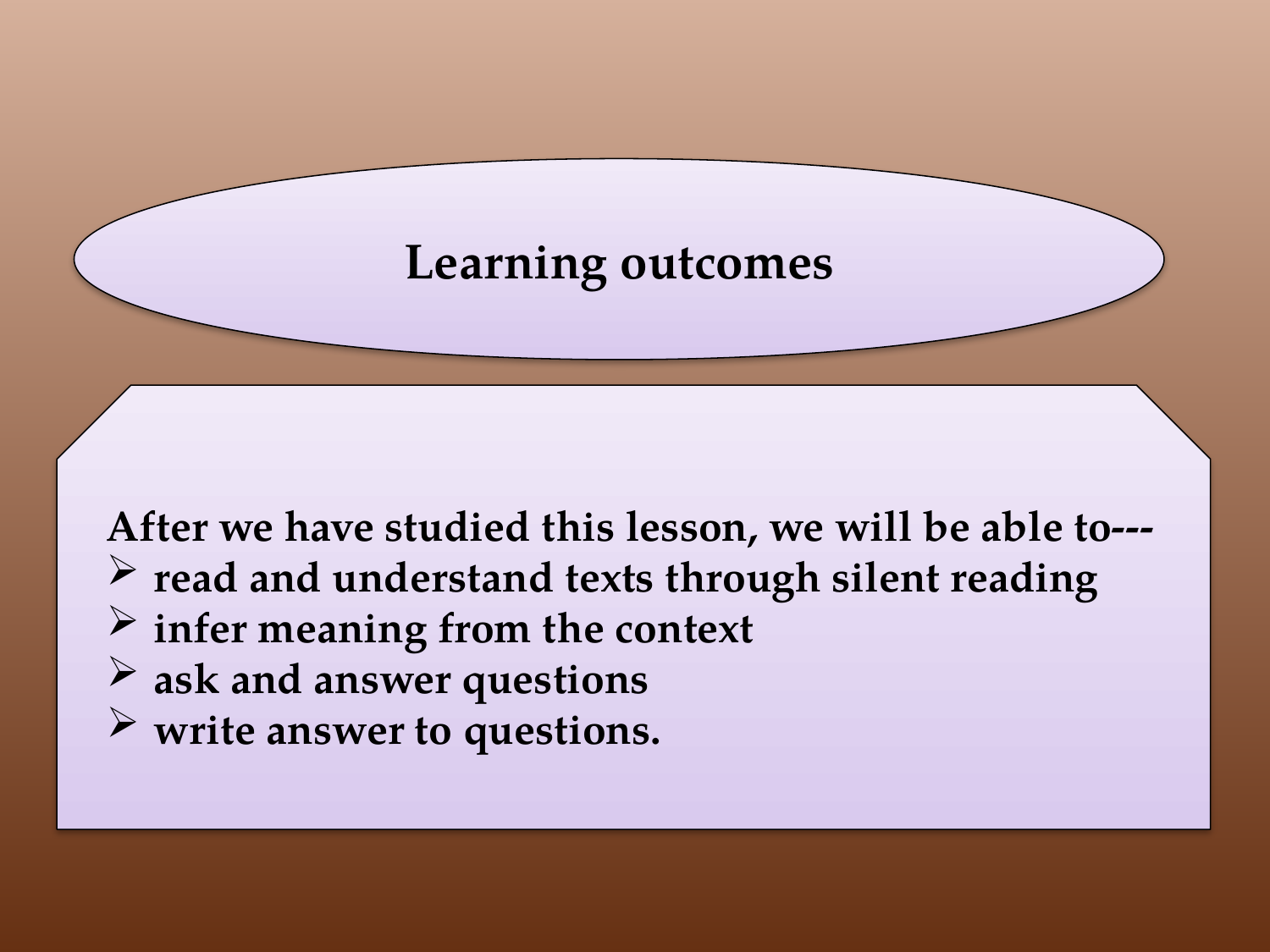

Learning outcomes
After we have studied this lesson, we will be able to---
read and understand texts through silent reading
infer meaning from the context
ask and answer questions
write answer to questions.